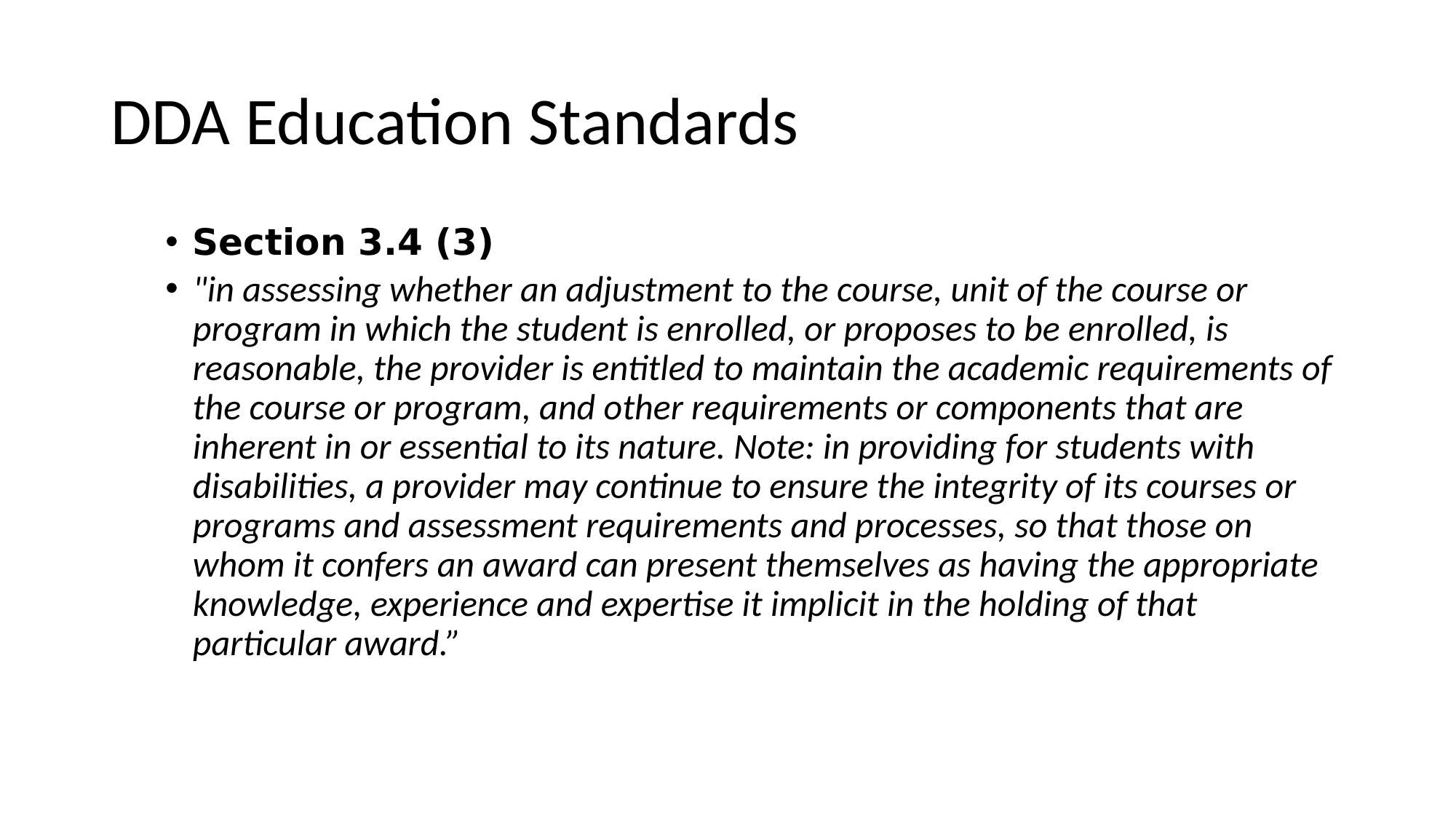

# DDA Education Standards
Section 3.4 (3)
"in assessing whether an adjustment to the course, unit of the course or program in which the student is enrolled, or proposes to be enrolled, is reasonable, the provider is entitled to maintain the academic requirements of the course or program, and other requirements or components that are inherent in or essential to its nature. Note: in providing for students with disabilities, a provider may continue to ensure the integrity of its courses or programs and assessment requirements and processes, so that those on whom it confers an award can present themselves as having the appropriate knowledge, experience and expertise it implicit in the holding of that particular award.”